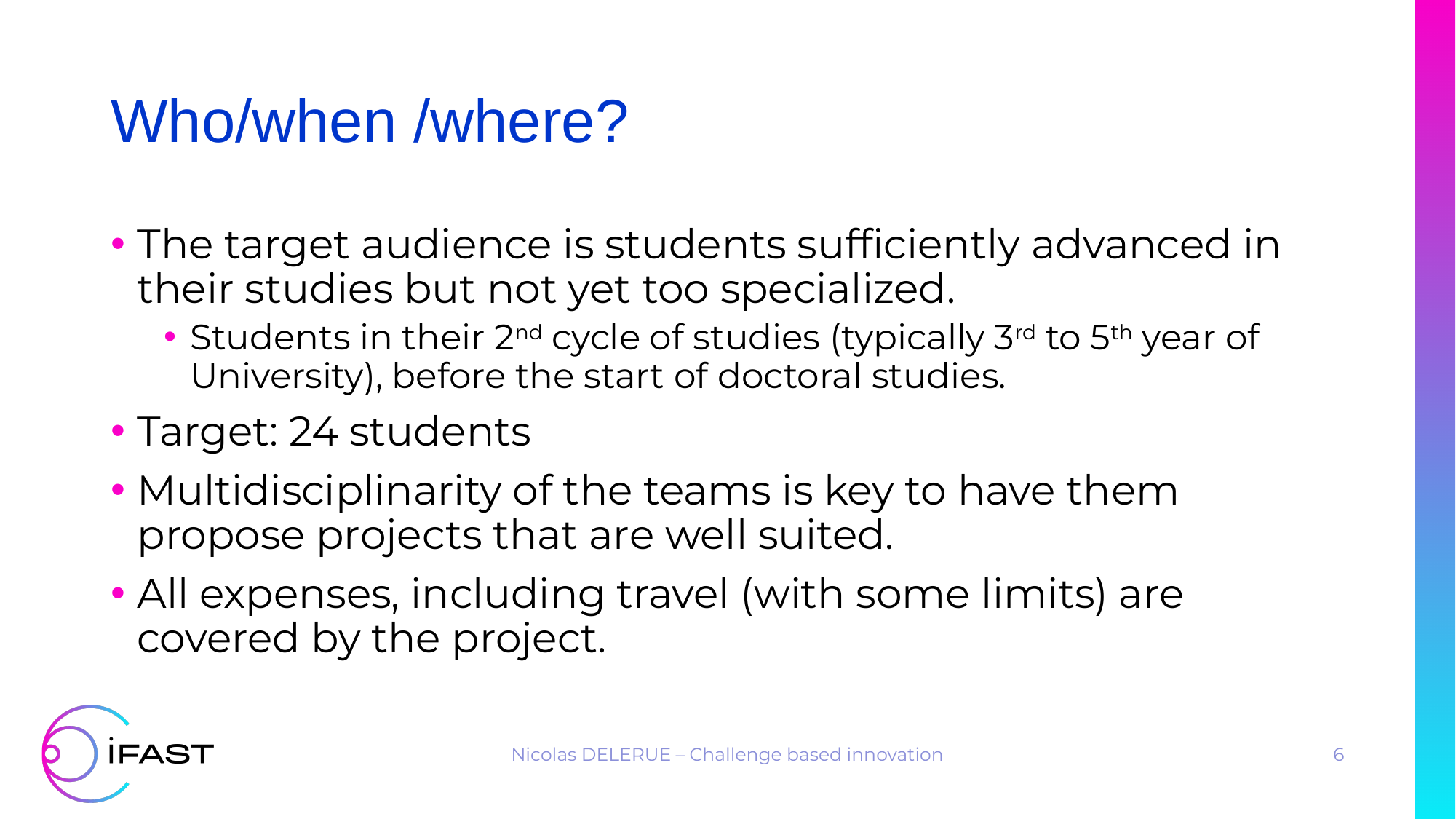

# Who/when /where?
The target audience is students sufficiently advanced in their studies but not yet too specialized.
Students in their 2nd cycle of studies (typically 3rd to 5th year of University), before the start of doctoral studies.
Target: 24 students
Multidisciplinarity of the teams is key to have them propose projects that are well suited.
All expenses, including travel (with some limits) are covered by the project.
Nicolas DELERUE – Challenge based innovation
6